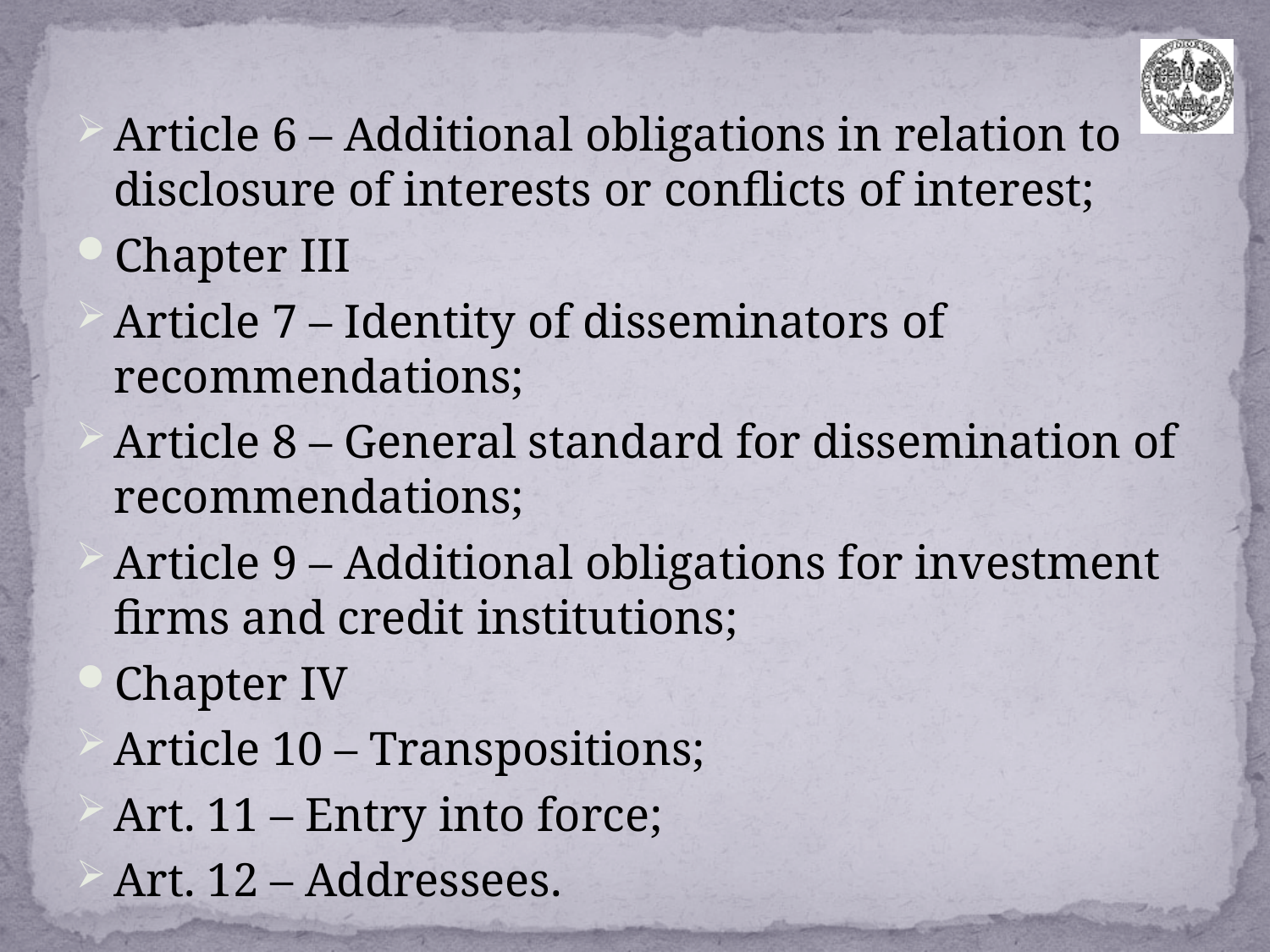

Article 6 – Additional obligations in relation to disclosure of interests or conflicts of interest;
Chapter III
Article 7 – Identity of disseminators of recommendations;
Article 8 – General standard for dissemination of recommendations;
Article 9 – Additional obligations for investment firms and credit institutions;
Chapter IV
Article 10 – Transpositions;
Art. 11 – Entry into force;
Art. 12 – Addressees.